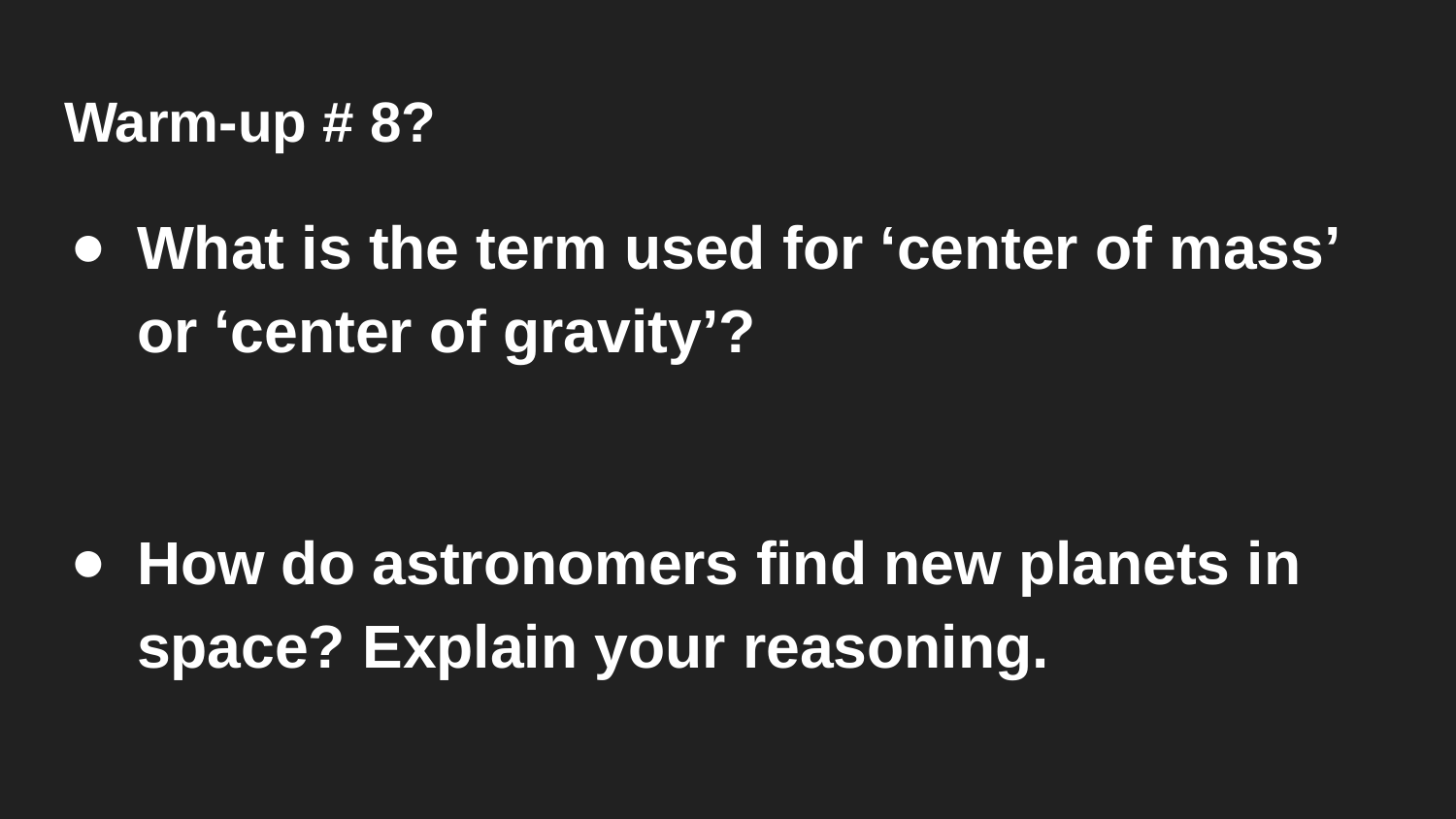

# Warm-up # 8?
What is the term used for ‘center of mass’ or ‘center of gravity’?

How do astronomers find new planets in space? Explain your reasoning.